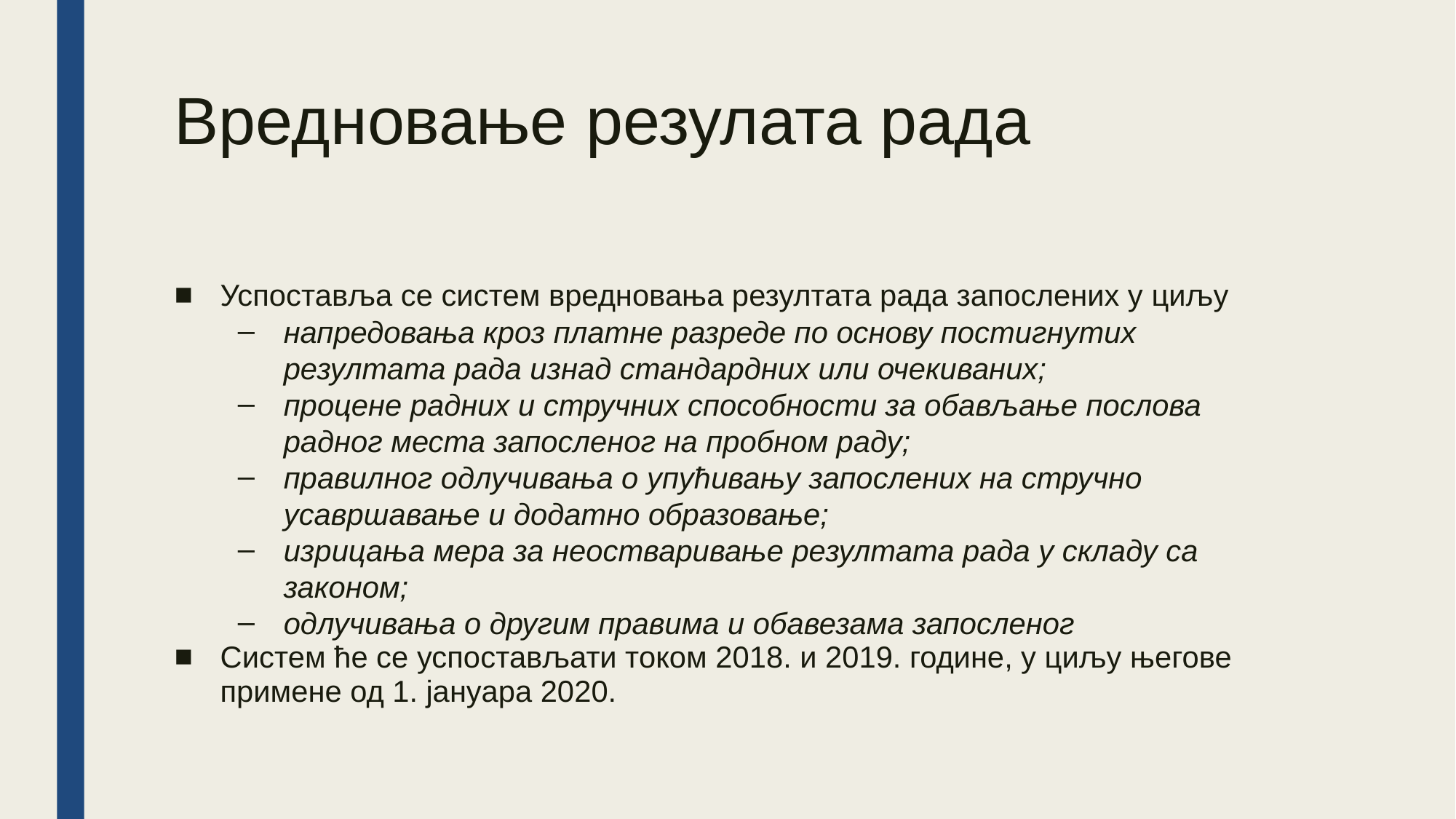

Вредновање резулата рада
Успоставља се систем вредновања резултата рада запослених у циљу
напредовања кроз платне разреде по основу постигнутих резултата рада изнад стандардних или очекиваних;
процене радних и стручних способности за обављање послова радног места запосленог на пробном раду;
правилног одлучивања о упућивању запослених на стручно усавршавање и додатно образовање;
изрицања мера за неостваривање резултата рада у складу са законом;
одлучивања о другим правима и обавезама запосленог
Систем ће се успостављати током 2018. и 2019. године, у циљу његове примене од 1. јануара 2020.